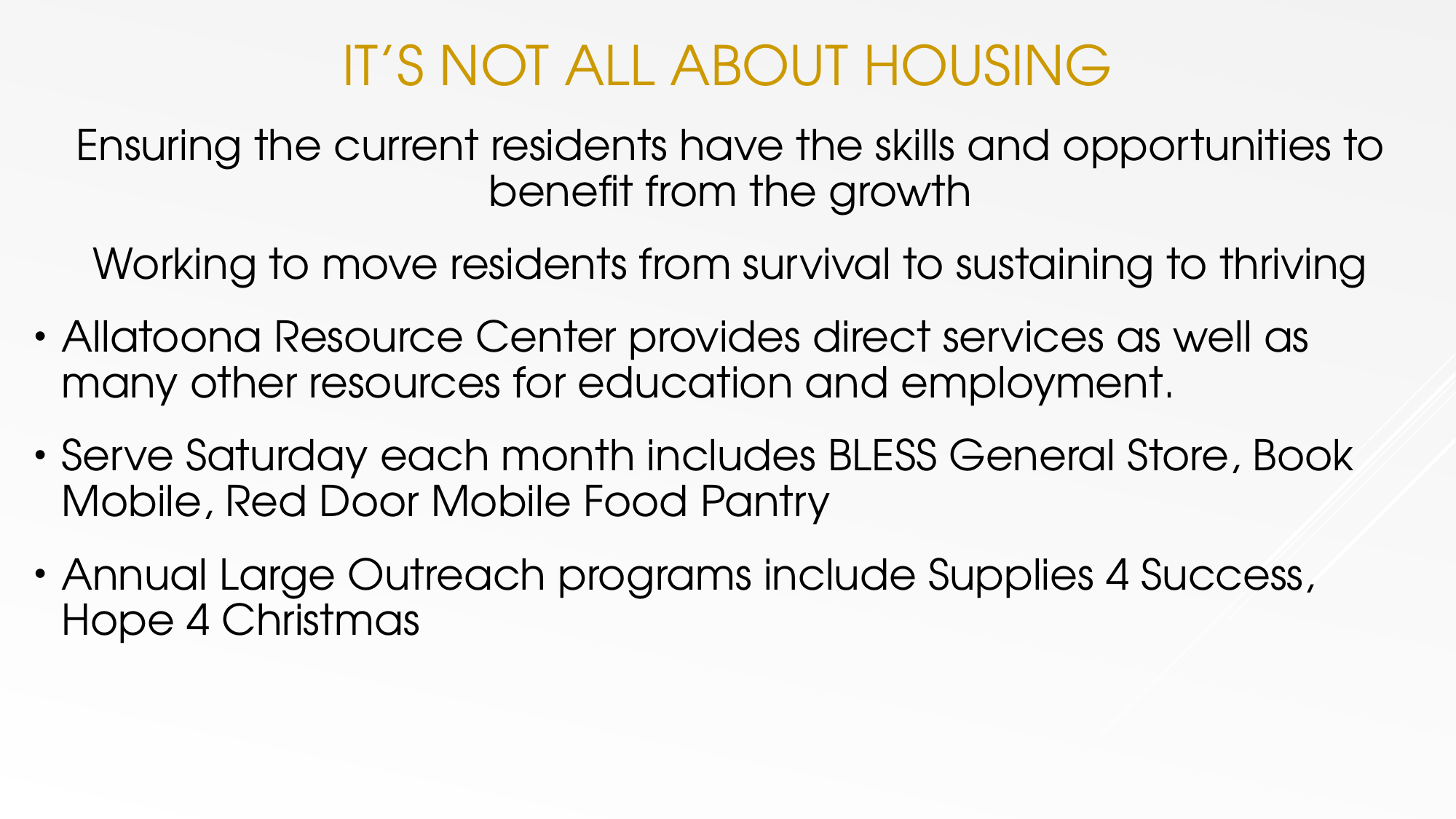

# It’s Not all about housing
Ensuring the current residents have the skills and opportunities to benefit from the growth
Working to move residents from survival to sustaining to thriving
Allatoona Resource Center provides direct services as well as many other resources for education and employment.
Serve Saturday each month includes BLESS General Store, Book Mobile, Red Door Mobile Food Pantry
Annual Large Outreach programs include Supplies 4 Success, Hope 4 Christmas